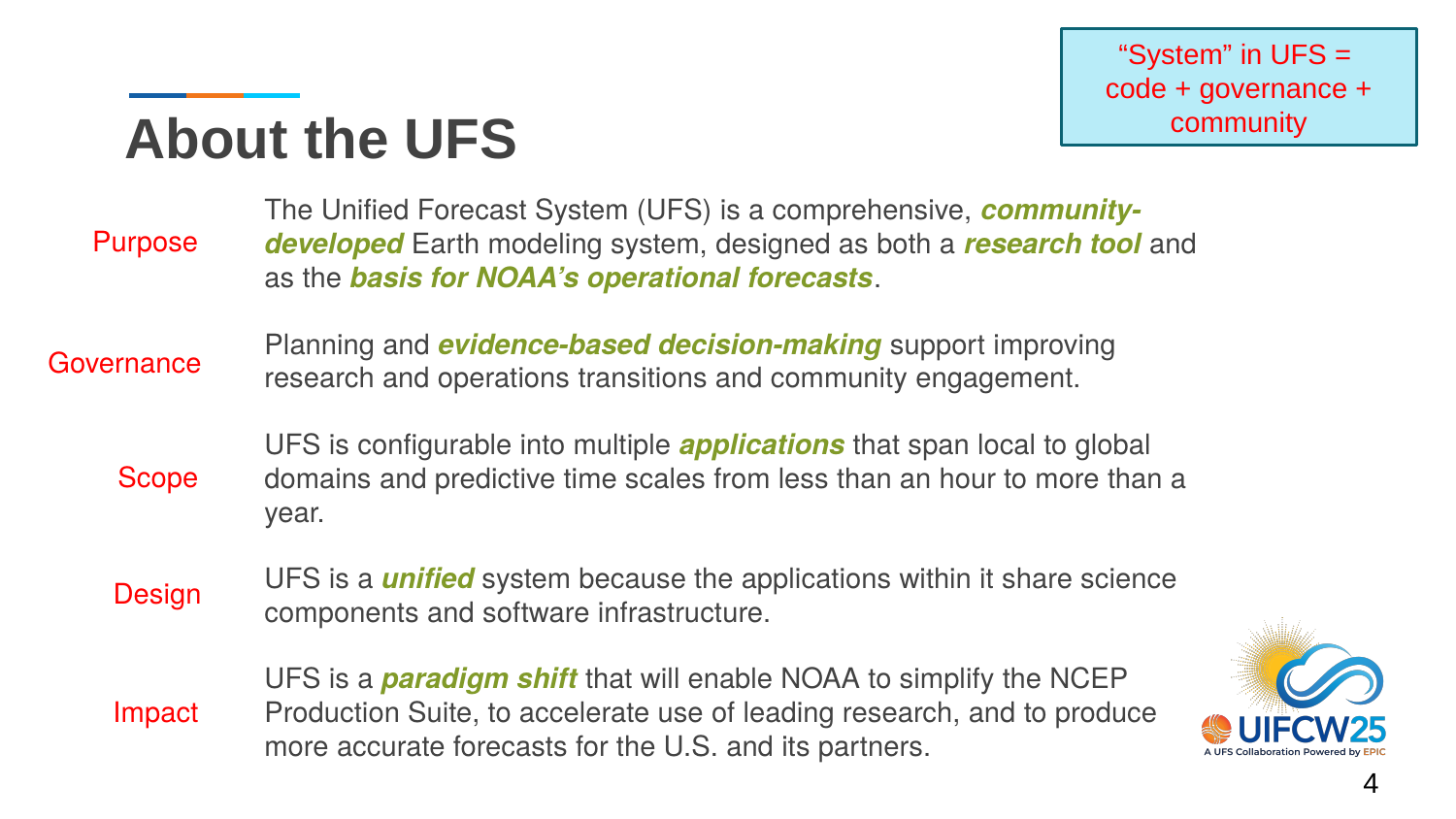

“System” in UFS =
code + governance + community
# About the UFS
The Unified Forecast System (UFS) is a comprehensive, community-developed Earth modeling system, designed as both a research tool and as the basis for NOAA’s operational forecasts.
Planning and evidence-based decision-making support improving research and operations transitions and community engagement.
UFS is configurable into multiple applications that span local to global domains and predictive time scales from less than an hour to more than a year.
UFS is a unified system because the applications within it share science components and software infrastructure.
UFS is a paradigm shift that will enable NOAA to simplify the NCEP Production Suite, to accelerate use of leading research, and to produce more accurate forecasts for the U.S. and its partners.
Purpose
Governance
Scope
Design
Impact